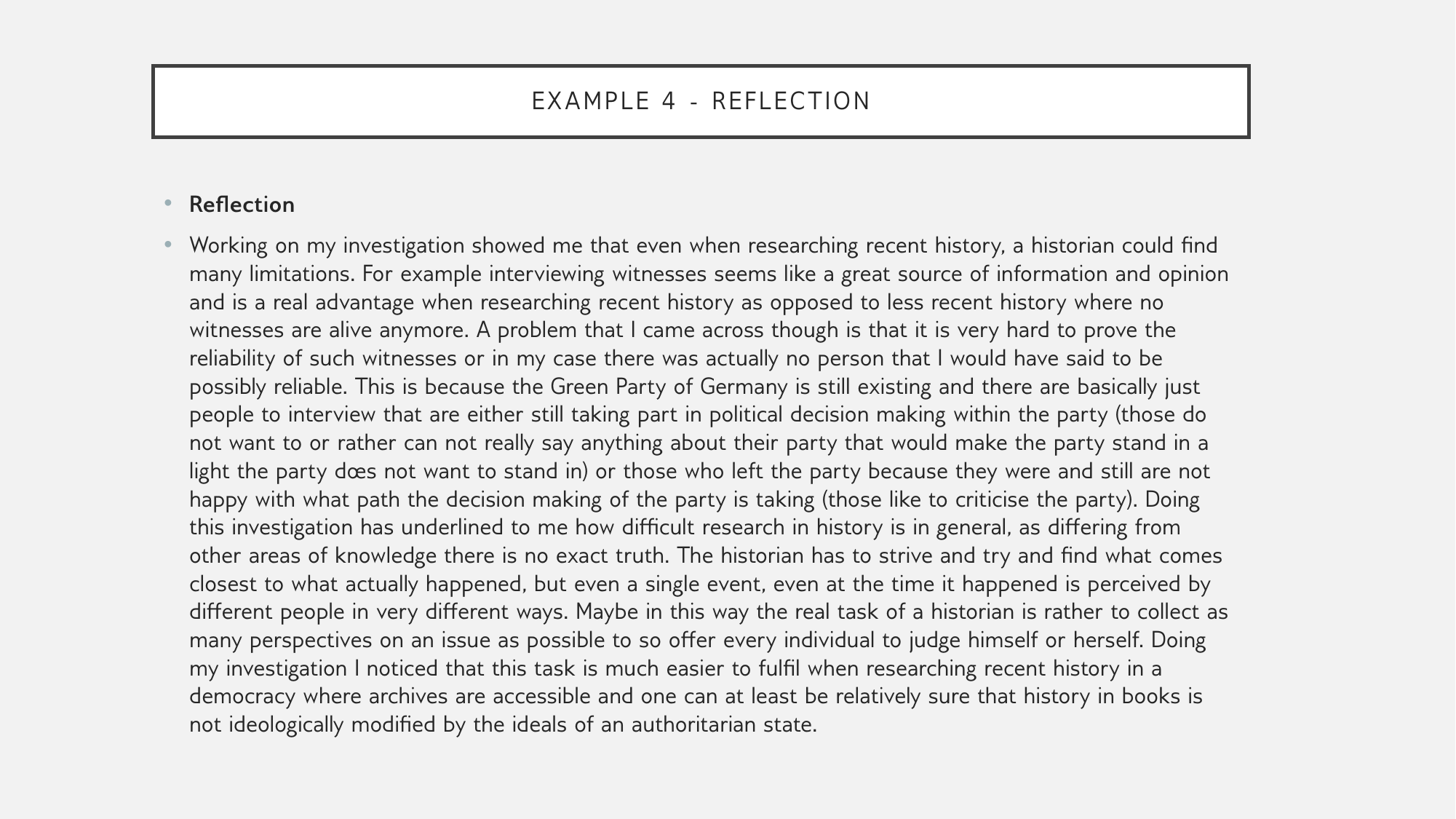

# Example 4 - reflection
Reflection
Working on my investigation showed me that even when researching recent history, a historian could find many limitations. For example interviewing witnesses seems like a great source of information and opinion and is a real advantage when researching recent history as opposed to less recent history where no witnesses are alive anymore. A problem that I came across though is that it is very hard to prove the reliability of such witnesses or in my case there was actually no person that I would have said to be possibly reliable. This is because the Green Party of Germany is still existing and there are basically just people to interview that are either still taking part in political decision making within the party (those do not want to or rather can not really say anything about their party that would make the party stand in a light the party does not want to stand in) or those who left the party because they were and still are not happy with what path the decision making of the party is taking (those like to criticise the party). Doing this investigation has underlined to me how difficult research in history is in general, as differing from other areas of knowledge there is no exact truth. The historian has to strive and try and find what comes closest to what actually happened, but even a single event, even at the time it happened is perceived by different people in very different ways. Maybe in this way the real task of a historian is rather to collect as many perspectives on an issue as possible to so offer every individual to judge himself or herself. Doing my investigation I noticed that this task is much easier to fulfil when researching recent history in a democracy where archives are accessible and one can at least be relatively sure that history in books is not ideologically modified by the ideals of an authoritarian state.